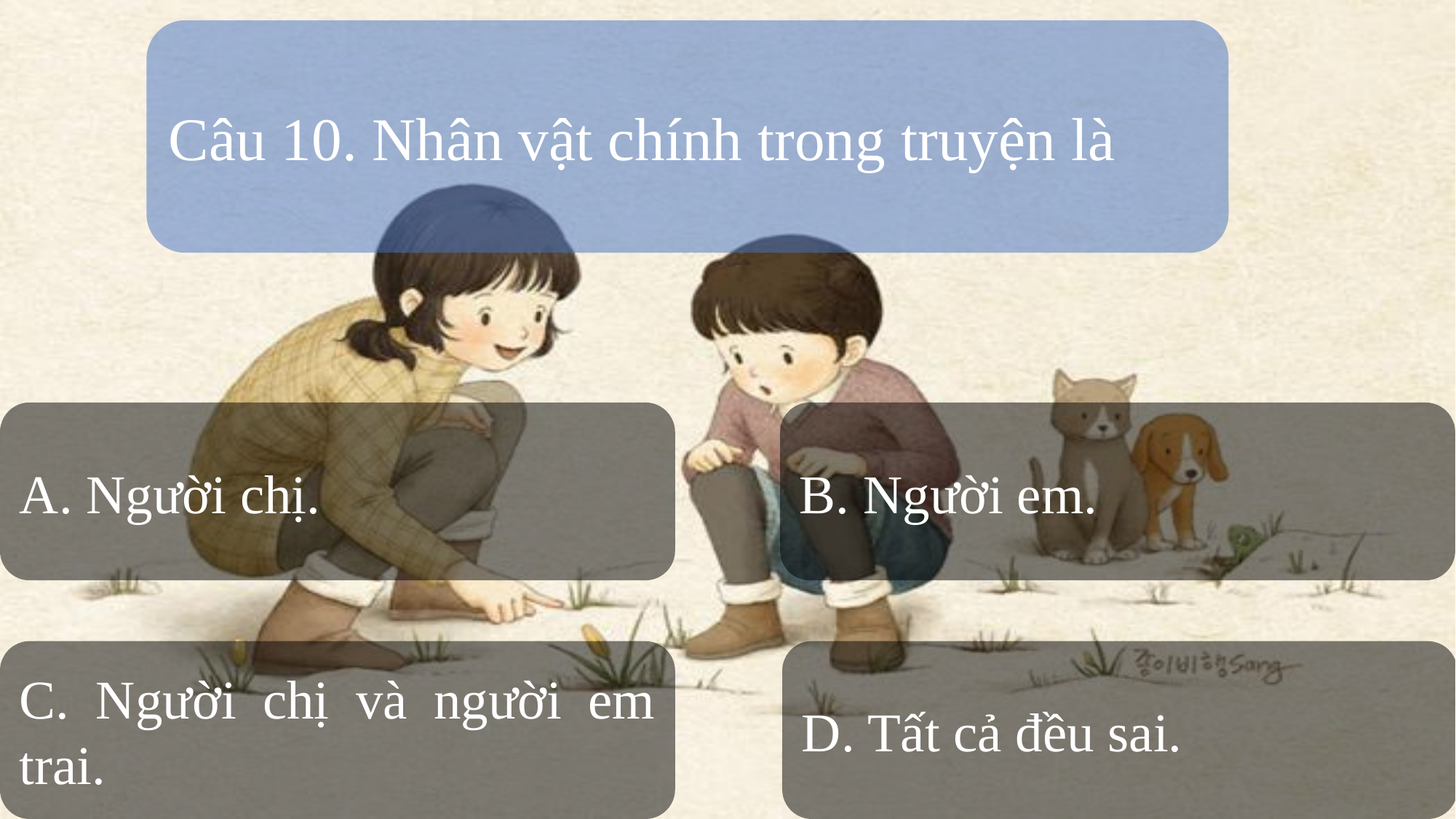

Câu 10. Nhân vật chính trong truyện là
A. Người chị.
B. Người em.
C. Người chị và người em trai.
D. Tất cả đều sai.